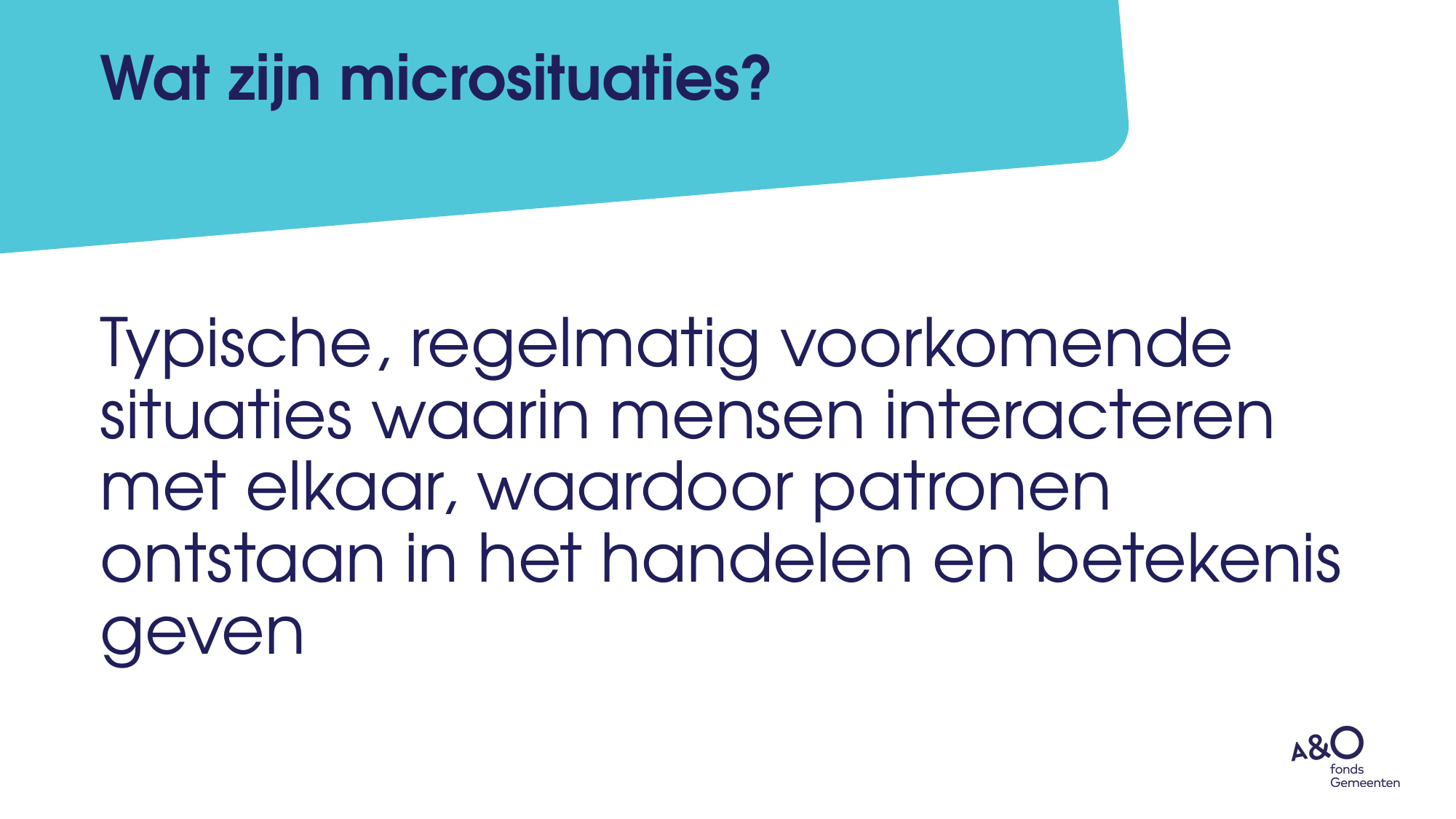

# Wat zijn microsituaties?
Typische, regelmatig voorkomende situaties waarin mensen interacteren met elkaar, waardoor patronen ontstaan in het handelen en betekenis geven